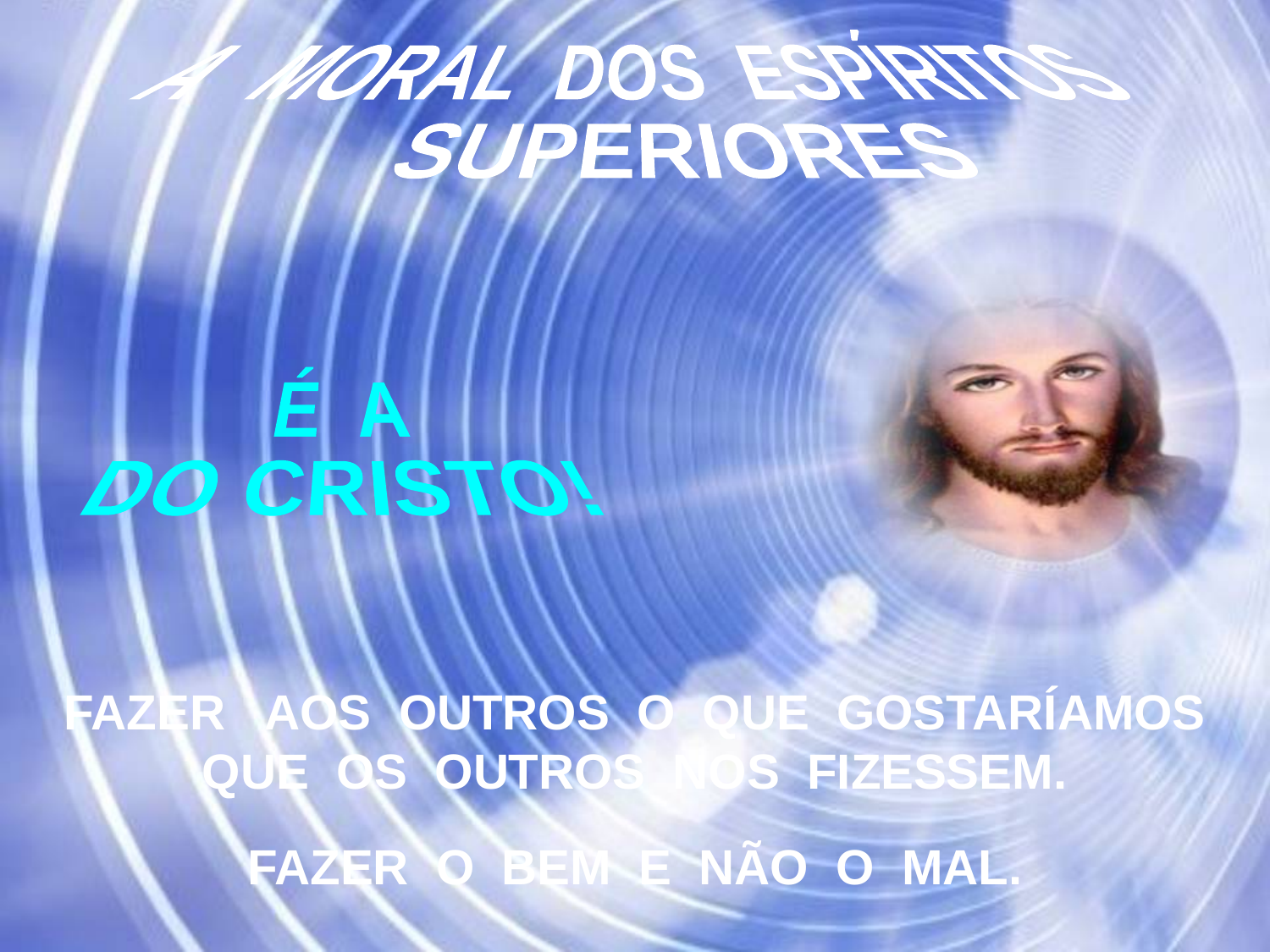

A   MORAL  DOS  ESPÍRITOS
  SUPERIORES
É  A
DO CRISTO!
FAZER   AOS  OUTROS  O  QUE  GOSTARÍAMOS
QUE  OS  OUTROS  NOS  FIZESSEM.
FAZER  O  BEM  E  NÃO  O  MAL.